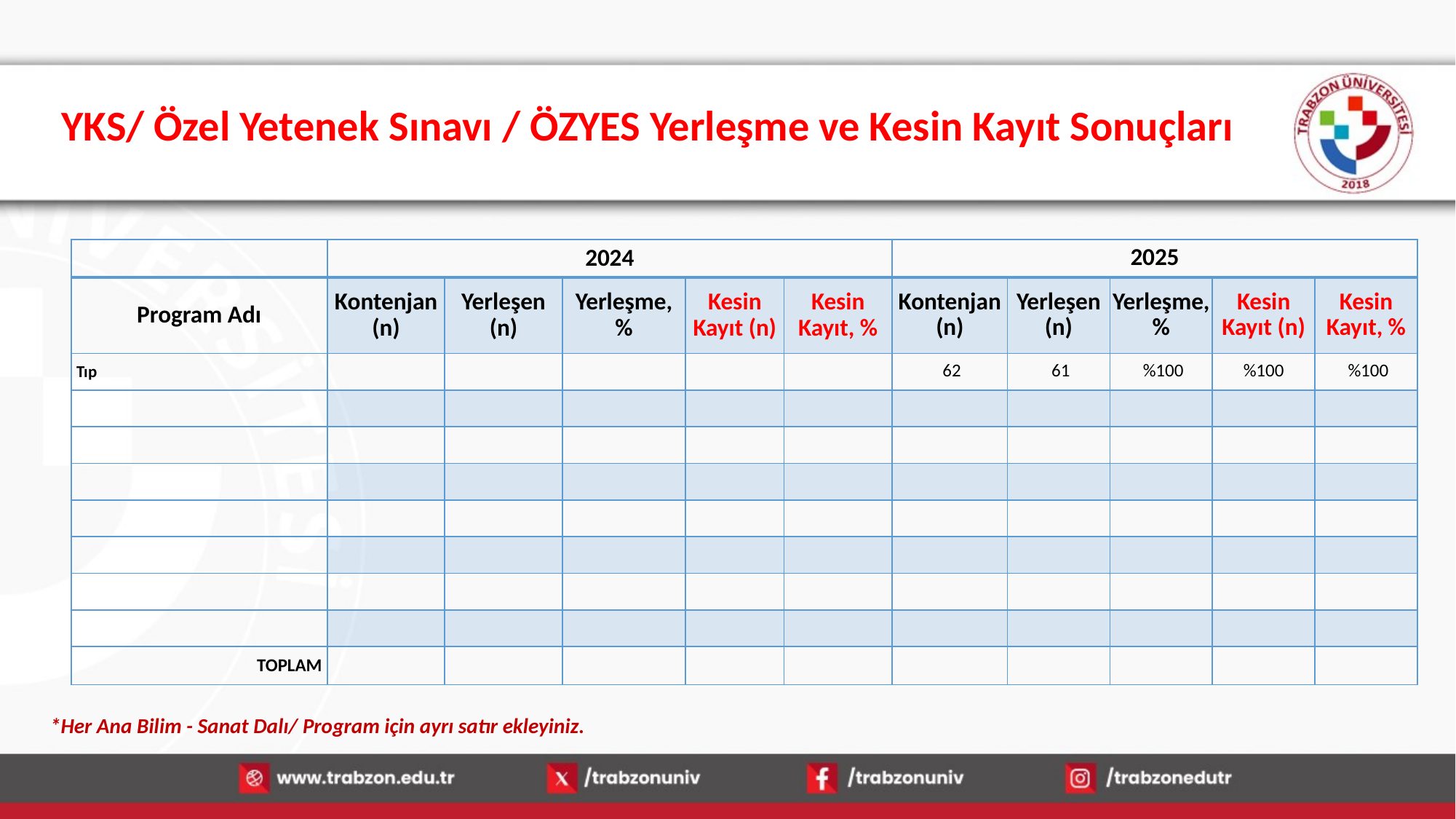

# YKS/ Özel Yetenek Sınavı / ÖZYES Yerleşme ve Kesin Kayıt Sonuçları
|  | 2024 |  |  |  |  | 2025 |  |  |  |  |
| --- | --- | --- | --- | --- | --- | --- | --- | --- | --- | --- |
| Program Adı | Kontenjan (n) | Yerleşen (n) | Yerleşme, % | Kesin Kayıt (n) | Kesin Kayıt, % | Kontenjan (n) | Yerleşen (n) | Yerleşme, % | Kesin Kayıt (n) | Kesin Kayıt, % |
| Tıp |  |  |  |  |  | 62 | 61 | %100 | %100 | %100 |
|  |  |  |  |  |  |  |  |  |  |  |
|  |  |  |  |  |  |  |  |  |  |  |
|  |  |  |  |  |  |  |  |  |  |  |
|  |  |  |  |  |  |  |  |  |  |  |
|  |  |  |  |  |  |  |  |  |  |  |
|  |  |  |  |  |  |  |  |  |  |  |
|  |  |  |  |  |  |  |  |  |  |  |
| TOPLAM |  |  |  |  |  |  |  |  |  |  |
*Her Ana Bilim - Sanat Dalı/ Program için ayrı satır ekleyiniz.

34